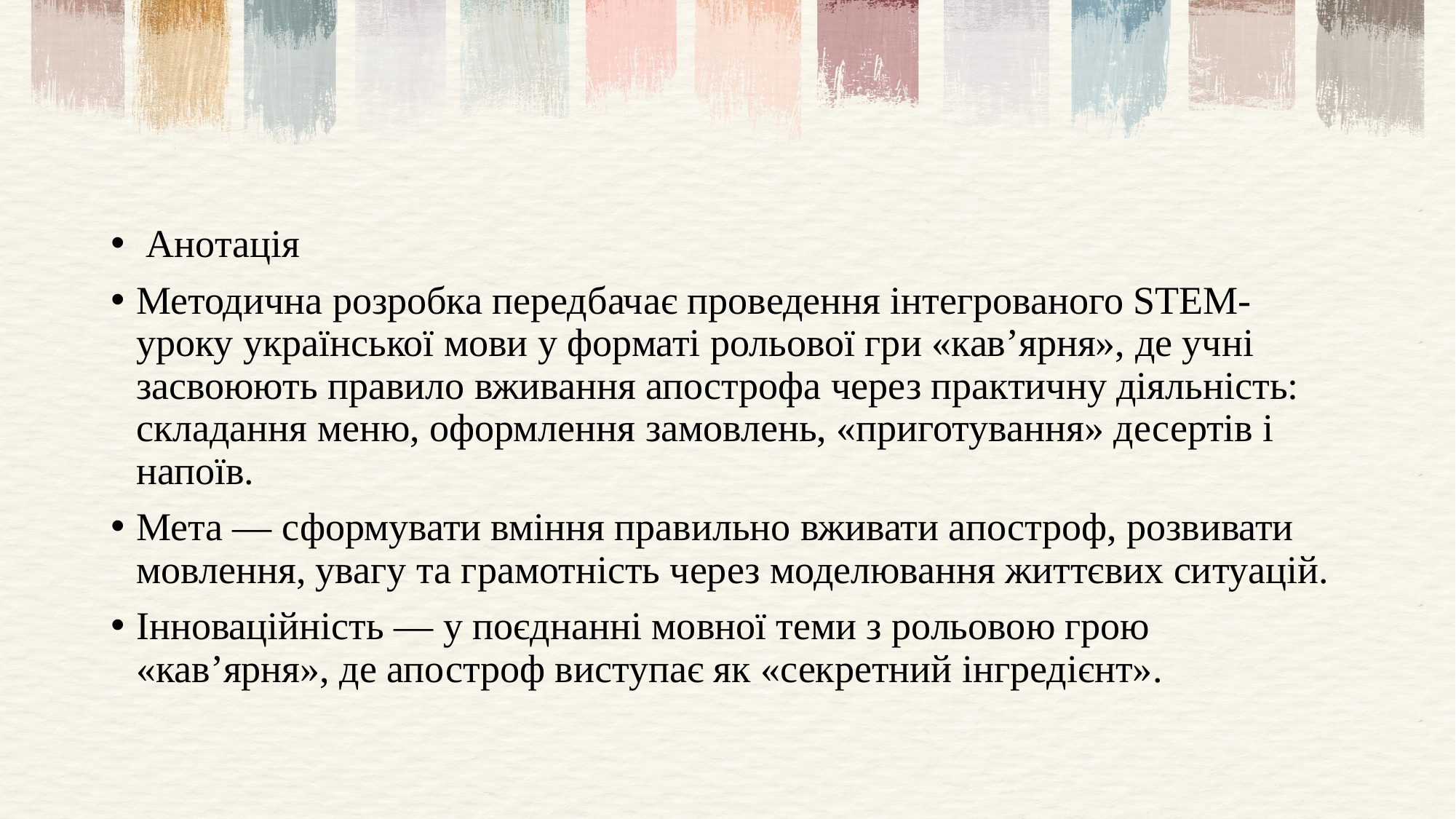

Анотація
Методична розробка передбачає проведення інтегрованого STEM-уроку української мови у форматі рольової гри «кав’ярня», де учні засвоюють правило вживання апострофа через практичну діяльність: складання меню, оформлення замовлень, «приготування» десертів і напоїв.
Мета — сформувати вміння правильно вживати апостроф, розвивати мовлення, увагу та грамотність через моделювання життєвих ситуацій.
Інноваційність — у поєднанні мовної теми з рольовою грою «кав’ярня», де апостроф виступає як «секретний інгредієнт».